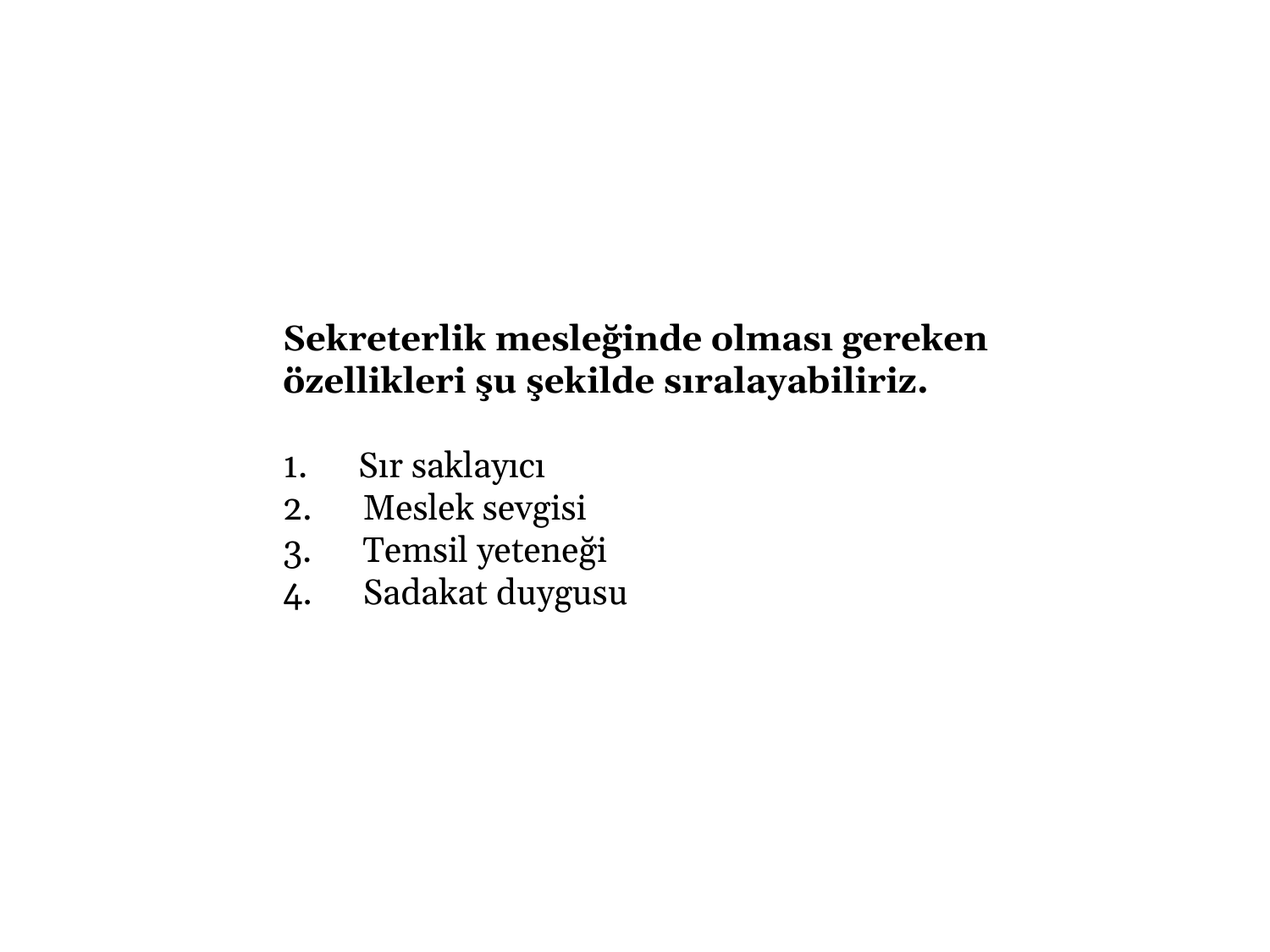

Sekreterlik mesleğinde olması gereken özellikleri şu şekilde sıralayabiliriz.

1.      Sır saklayıcı
2.      Meslek sevgisi
3.      Temsil yeteneği
4.      Sadakat duygusu